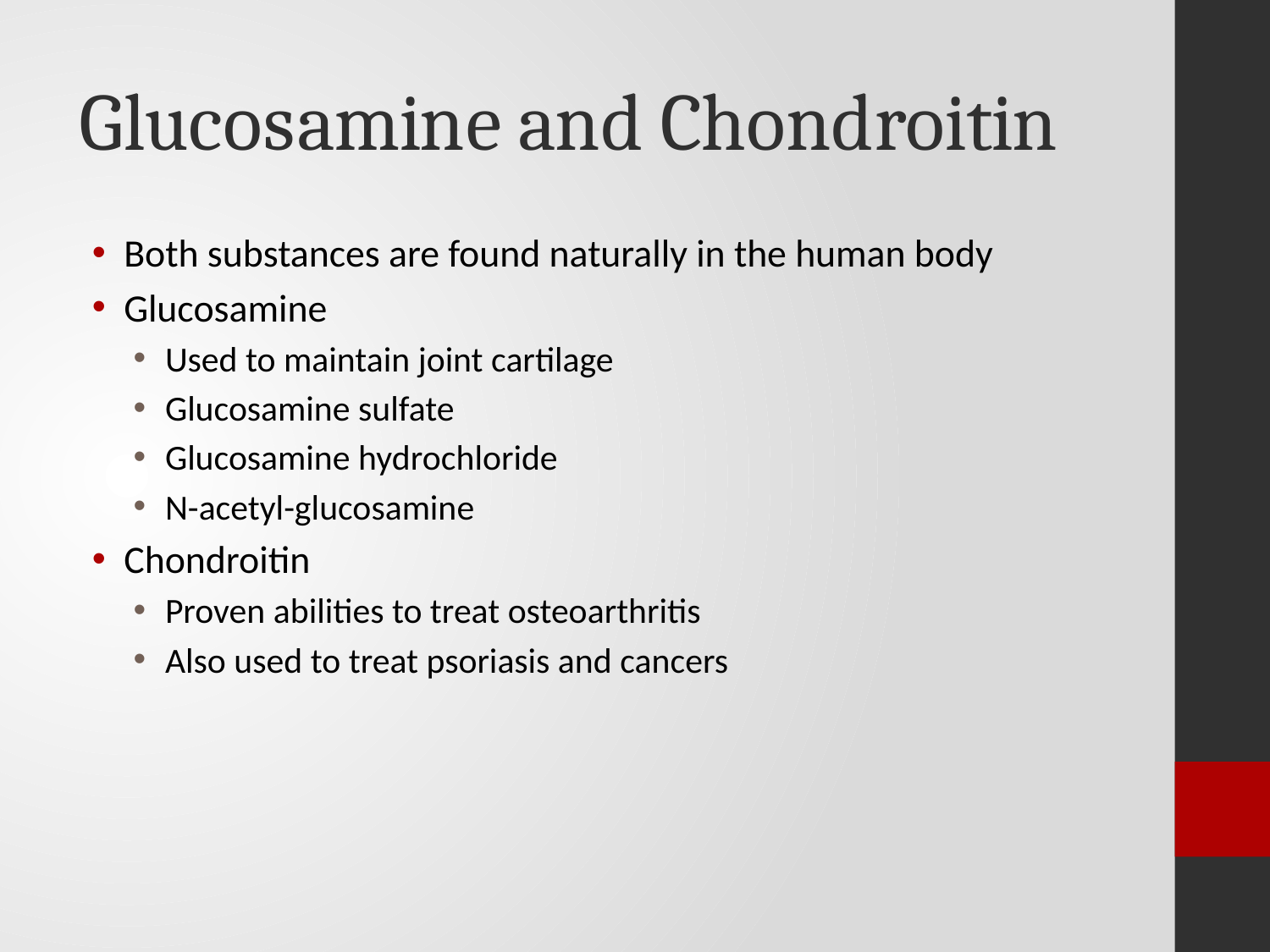

# Glucosamine and Chondroitin
Both substances are found naturally in the human body
Glucosamine
Used to maintain joint cartilage
Glucosamine sulfate
Glucosamine hydrochloride
N-acetyl-glucosamine
Chondroitin
Proven abilities to treat osteoarthritis
Also used to treat psoriasis and cancers